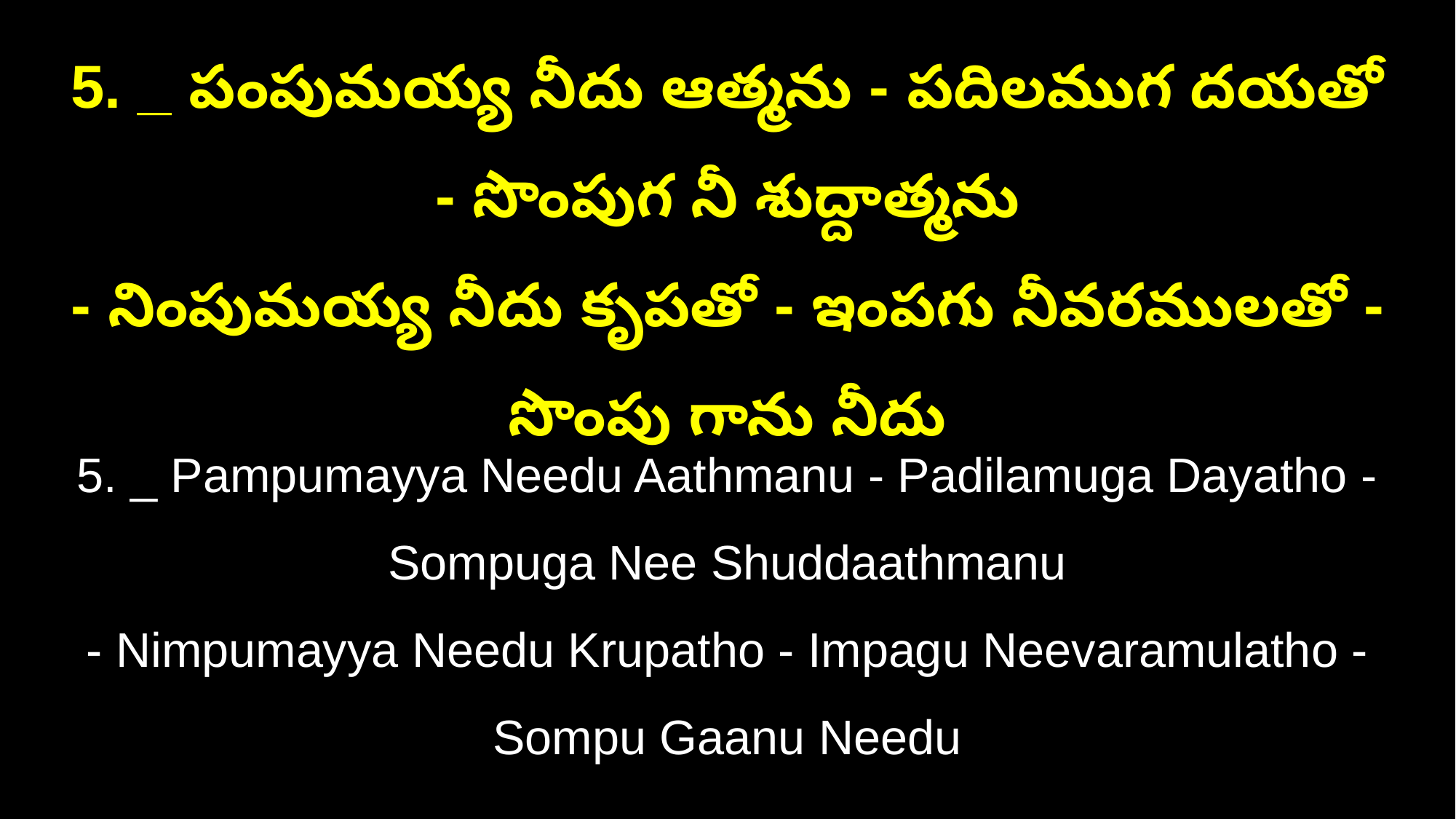

5. _ పంపుమయ్య నీదు ఆత్మను - పదిలముగ దయతో - సొంపుగ నీ శుద్దాత్మను
- నింపుమయ్య నీదు కృపతో - ఇంపగు నీవరములతో - సొంపు గాను నీదు
5. _ Pampumayya Needu Aathmanu - Padilamuga Dayatho - Sompuga Nee Shuddaathmanu
- Nimpumayya Needu Krupatho - Impagu Neevaramulatho - Sompu Gaanu Needu